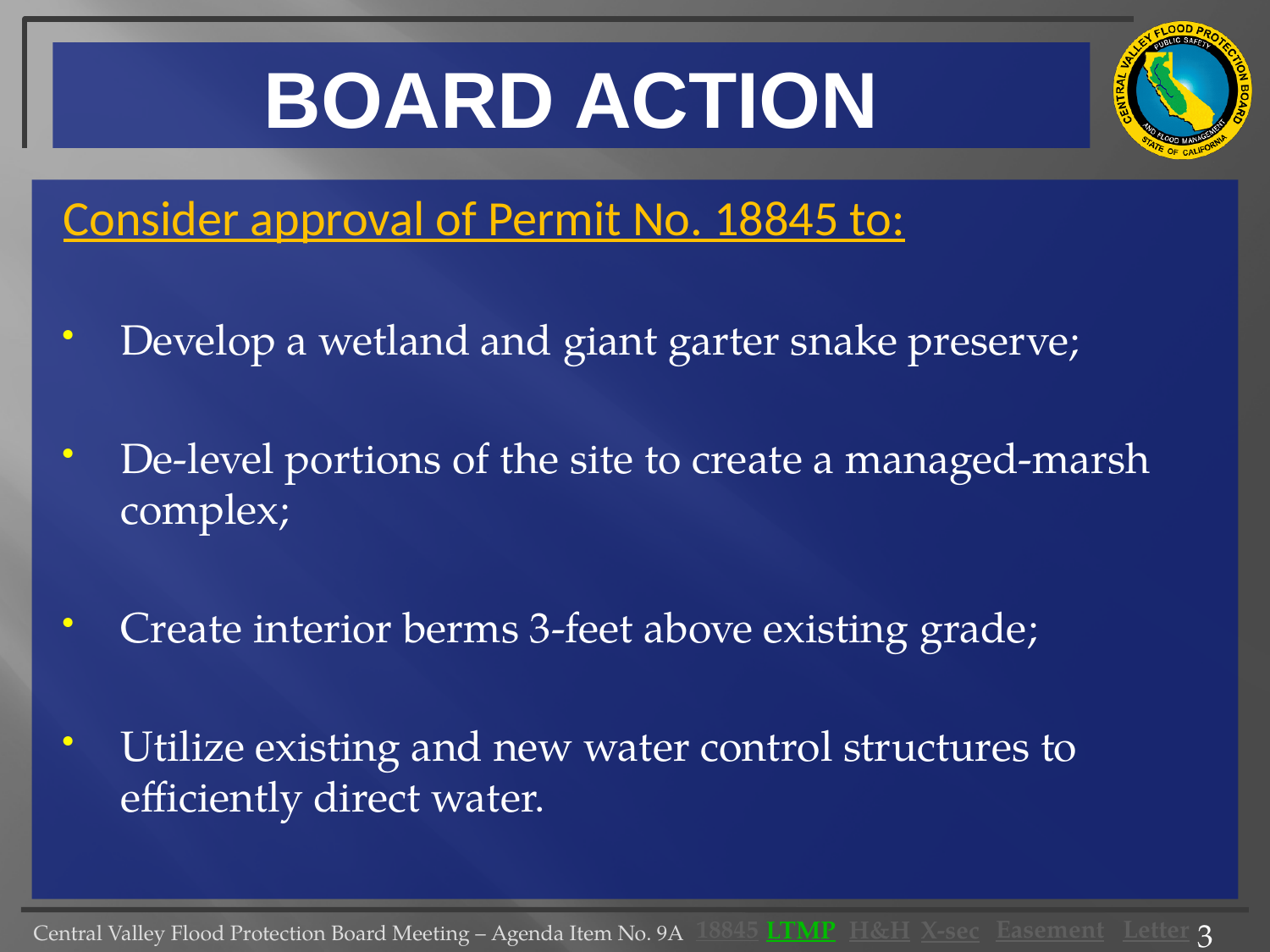

# BOARD ACTION
Consider approval of Permit No. 18845 to:

Develop a wetland and giant garter snake preserve;

De-level portions of the site to create a managed-marsh complex;

Create interior berms 3-feet above existing grade;

Utilize existing and new water control structures to efficiently direct water.
3